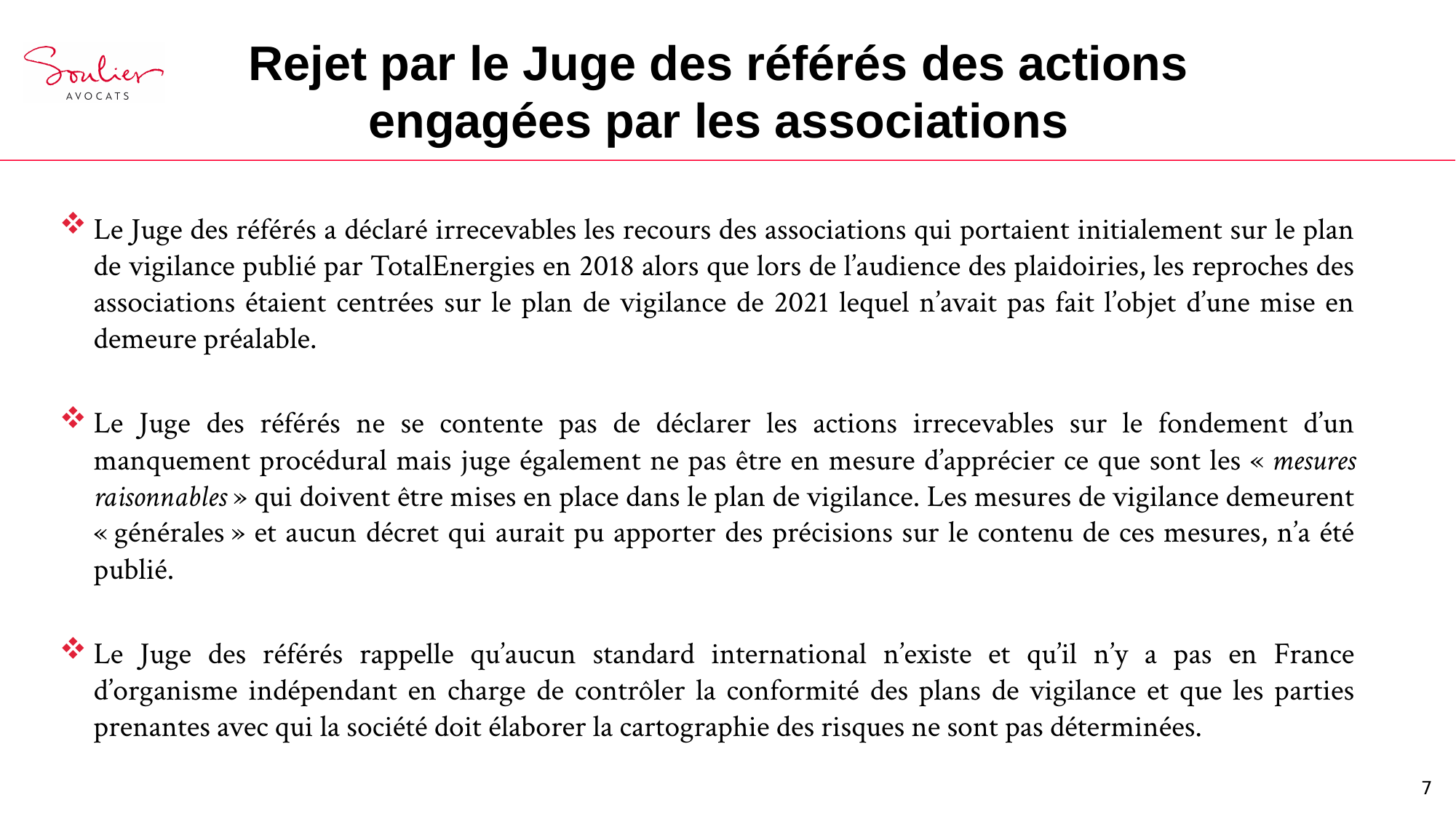

# Rejet par le Juge des référés des actions engagées par les associations
Le Juge des référés a déclaré irrecevables les recours des associations qui portaient initialement sur le plan de vigilance publié par TotalEnergies en 2018 alors que lors de l’audience des plaidoiries, les reproches des associations étaient centrées sur le plan de vigilance de 2021 lequel n’avait pas fait l’objet d’une mise en demeure préalable.

Le Juge des référés ne se contente pas de déclarer les actions irrecevables sur le fondement d’un manquement procédural mais juge également ne pas être en mesure d’apprécier ce que sont les « mesures raisonnables » qui doivent être mises en place dans le plan de vigilance. Les mesures de vigilance demeurent « générales » et aucun décret qui aurait pu apporter des précisions sur le contenu de ces mesures, n’a été publié.

Le Juge des référés rappelle qu’aucun standard international n’existe et qu’il n’y a pas en France d’organisme indépendant en charge de contrôler la conformité des plans de vigilance et que les parties prenantes avec qui la société doit élaborer la cartographie des risques ne sont pas déterminées.

7